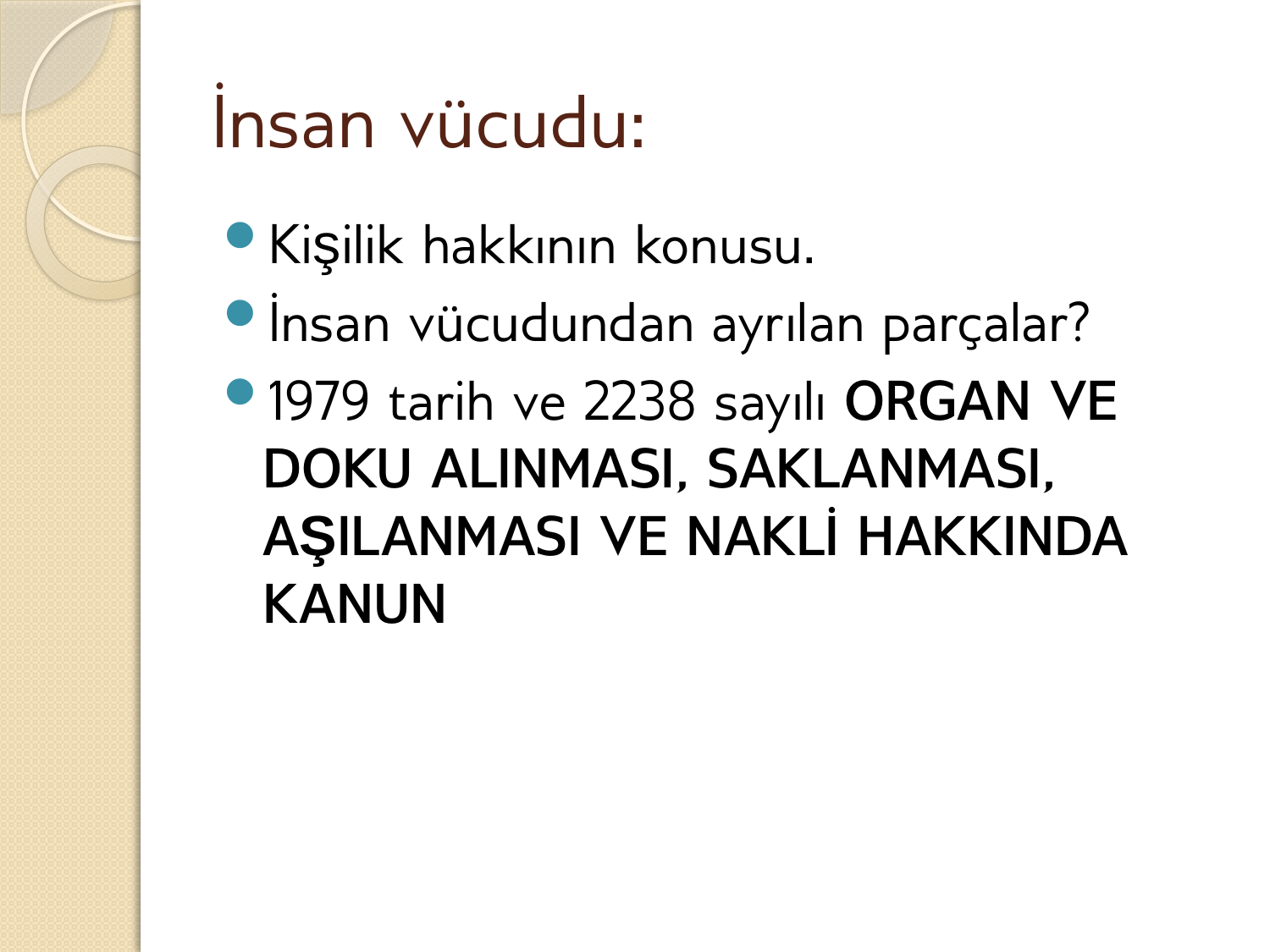

# İnsan vücudu:
Kişilik hakkının konusu.
İnsan vücudundan ayrılan parçalar?
1979 tarih ve 2238 sayılı ORGAN VE DOKU ALINMASI, SAKLANMASI, AŞILANMASI VE NAKLİ HAKKINDA KANUN